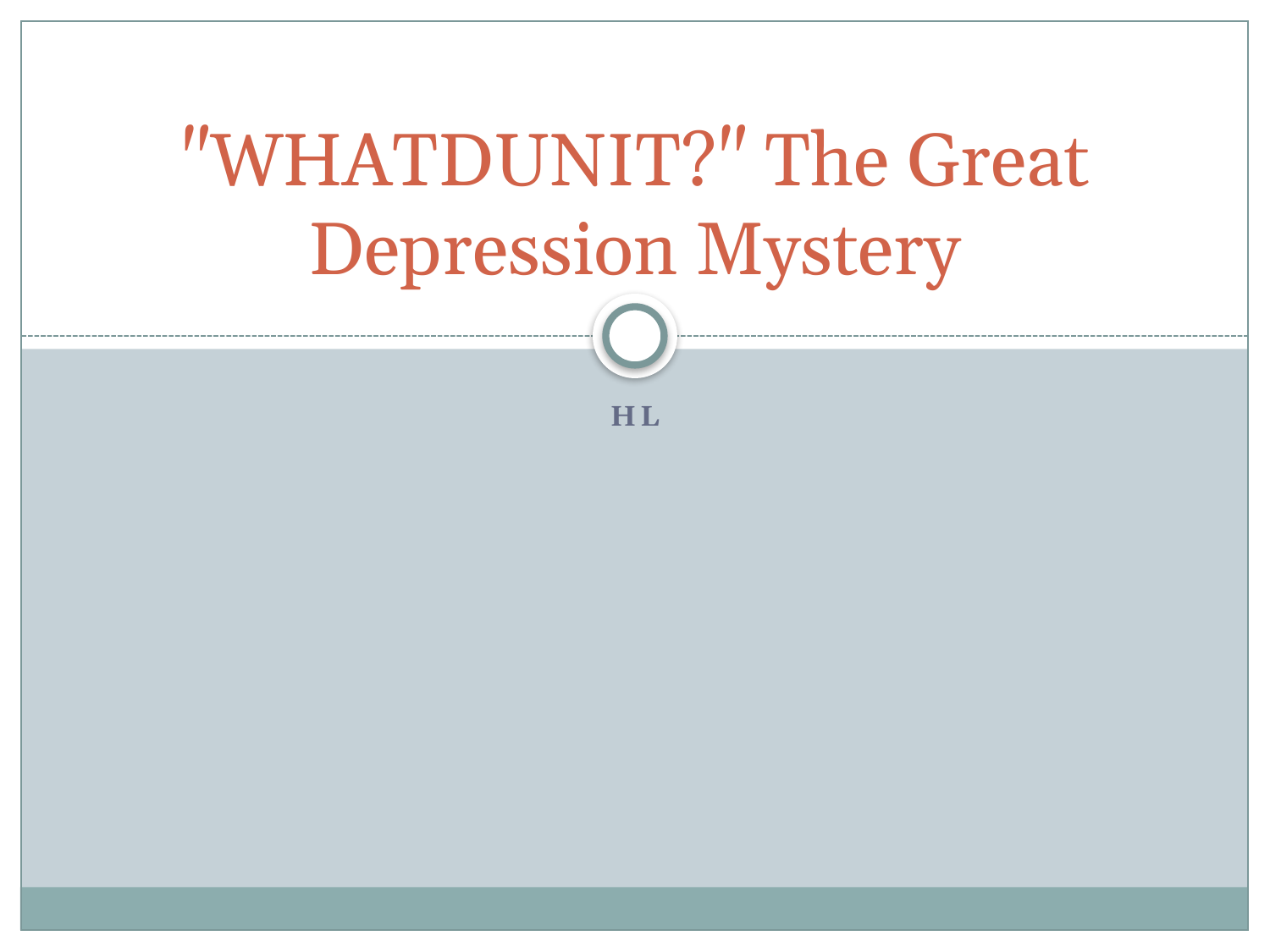

# "WHATDUNIT?" The Great Depression Mystery
HL